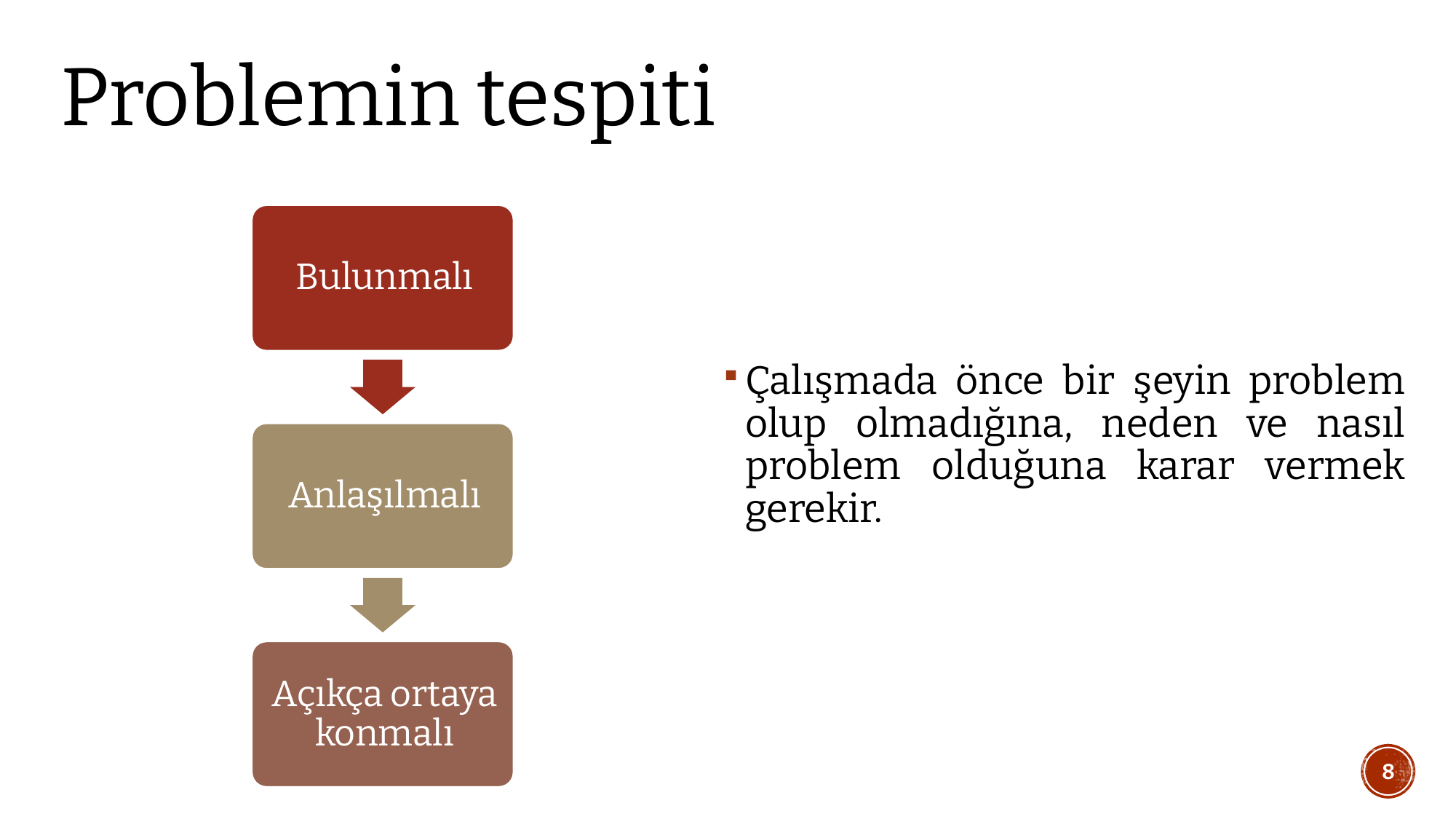

# Problemin tespiti
Bulunmalı

Anlaşılmalı

Açıkça ortaya konmalı
Çalışmada önce bir şeyin problem olup olmadığına, neden ve nasıl problem olduğuna karar vermek gerekir.

8